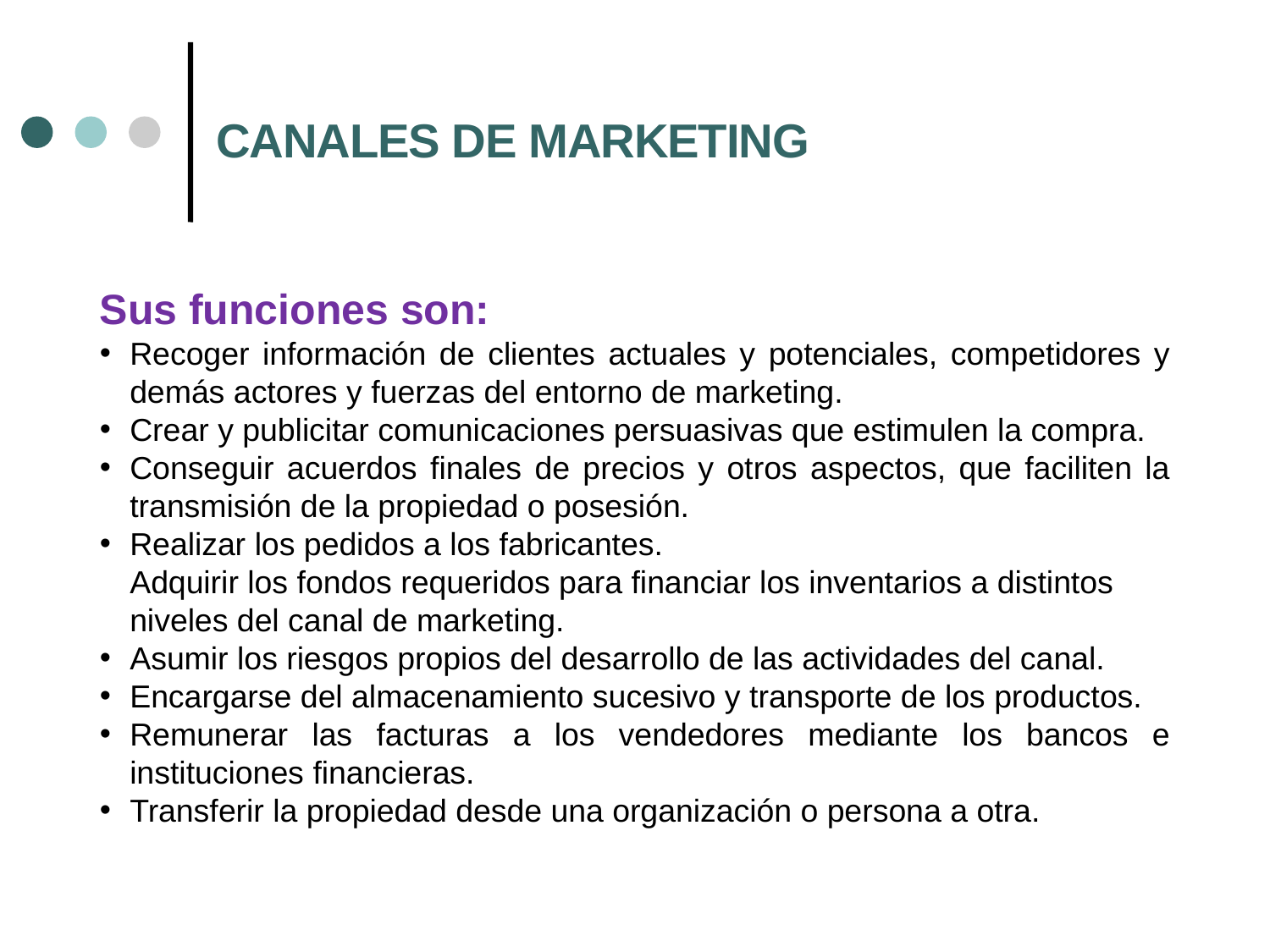

CANALES DE MARKETING
Sus funciones son:
Recoger información de clientes actuales y potenciales, competidores y demás actores y fuerzas del entorno de marketing.
Crear y publicitar comunicaciones persuasivas que estimulen la compra.
Conseguir acuerdos finales de precios y otros aspectos, que faciliten la transmisión de la propiedad o posesión.
Realizar los pedidos a los fabricantes.
Adquirir los fondos requeridos para financiar los inventarios a distintos niveles del canal de marketing.
Asumir los riesgos propios del desarrollo de las actividades del canal.
Encargarse del almacenamiento sucesivo y transporte de los productos.
Remunerar las facturas a los vendedores mediante los bancos e instituciones financieras.
Transferir la propiedad desde una organización o persona a otra.